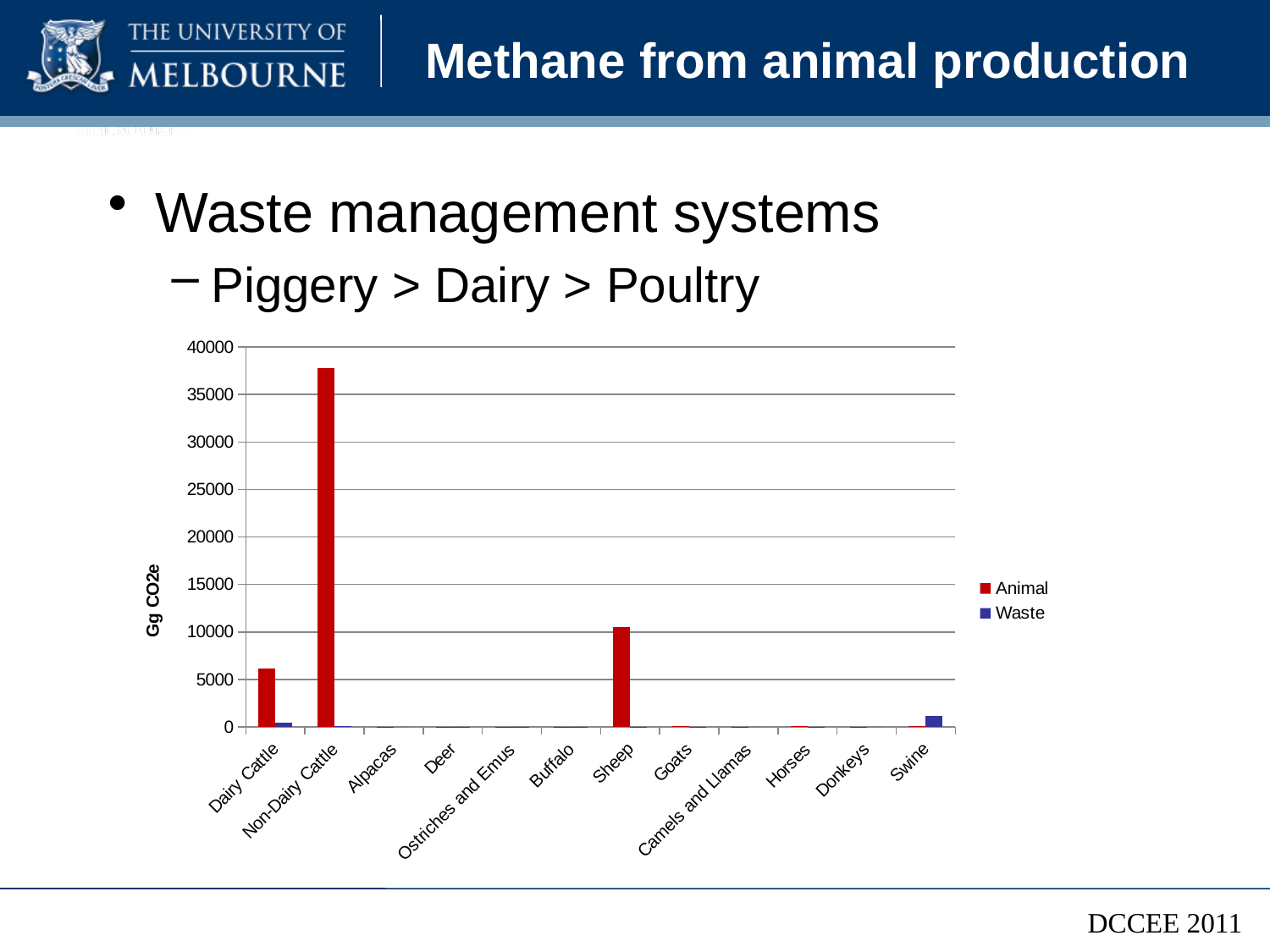

# Methane from animal production
Waste management systems
Piggery > Dairy > Poultry

### Chart

| Category | Animal | Waste |
|---|---|---|
| Dairy Cattle | 6129.620000000004 | 474.35 |
| Non-Dairy Cattle | 37765.28 | 92.56 |
| Alpacas | 1.59 | 0.0 |
| Deer | 11.65 | 0.010000000000000005 |
| Ostriches and Emus | 29.99 | 0.030000000000000002 |
| Buffalo | 9.639999999999999 | 0.010000000000000005 |
| Sheep | 10544.210000000006 | 2.8 |
| Goats | 72.74 | 0.04000000000000002 |
| Camels and Llamas | 3.02 | 0.0 |
| Horses | 97.46000000000002 | 0.15000000000000024 |
| Donkeys | 0.3300000000000027 | 0.0 |
| Swine | 70.94000000000003 | 1132.1 |
DCCEE 2011